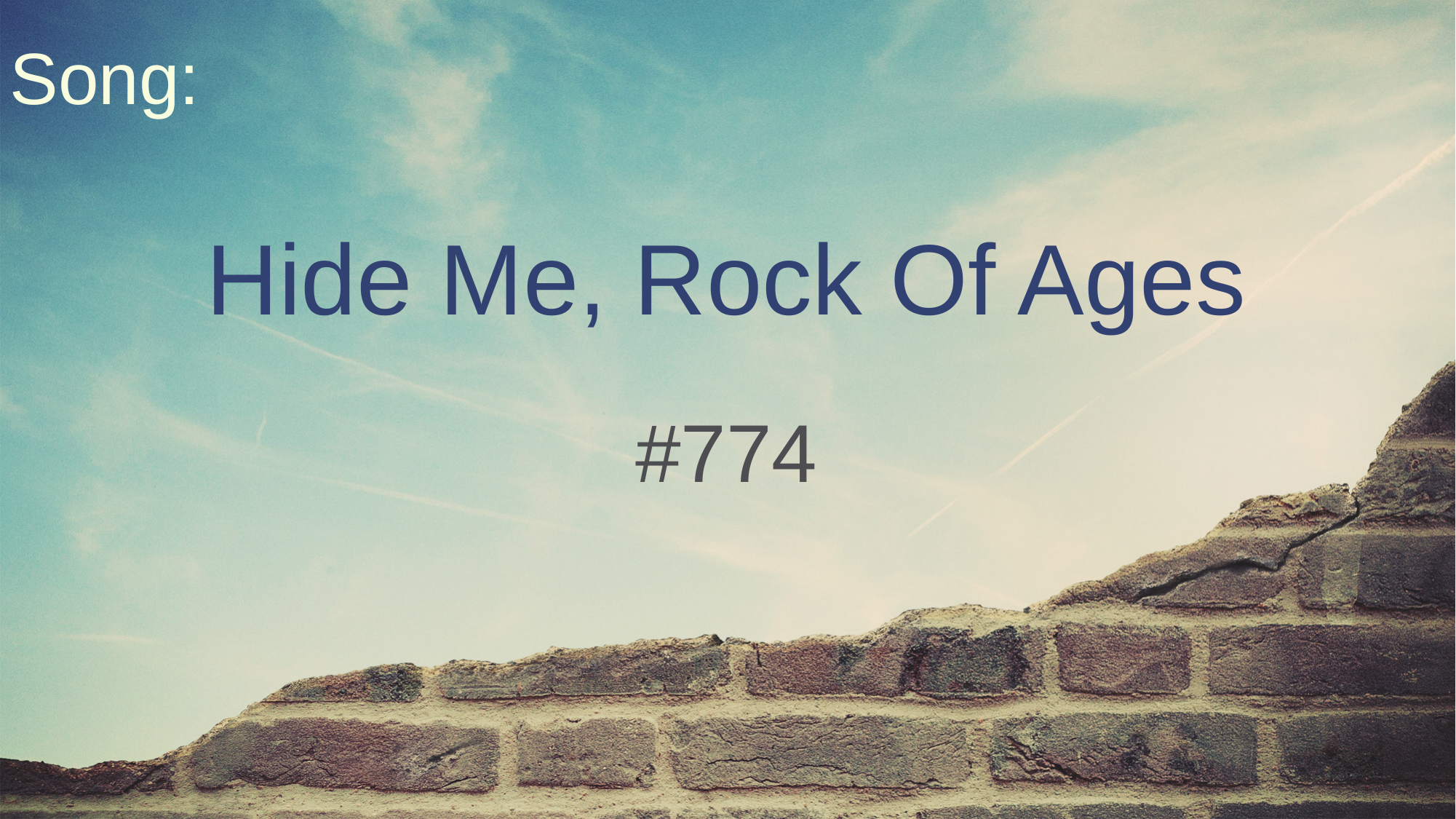

Song:
Hide Me, Rock Of Ages
#774